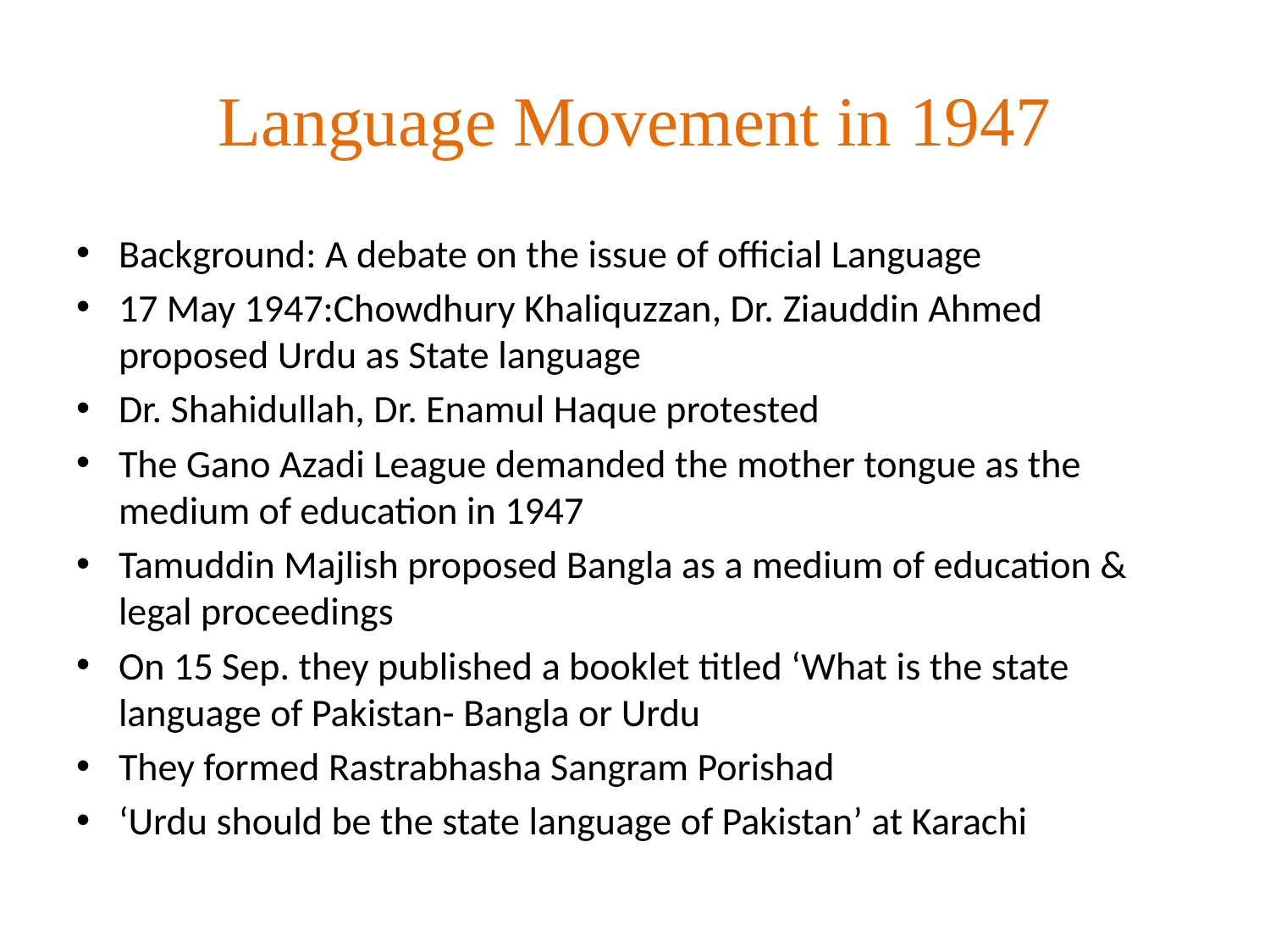

# Language Movement in 1947
Background: A debate on the issue of official Language
17 May 1947:Chowdhury Khaliquzzan, Dr. Ziauddin Ahmed proposed Urdu as State language
Dr. Shahidullah, Dr. Enamul Haque protested
The Gano Azadi League demanded the mother tongue as the medium of education in 1947
Tamuddin Majlish proposed Bangla as a medium of education & legal proceedings
On 15 Sep. they published a booklet titled ‘What is the state language of Pakistan- Bangla or Urdu
They formed Rastrabhasha Sangram Porishad
‘Urdu should be the state language of Pakistan’ at Karachi